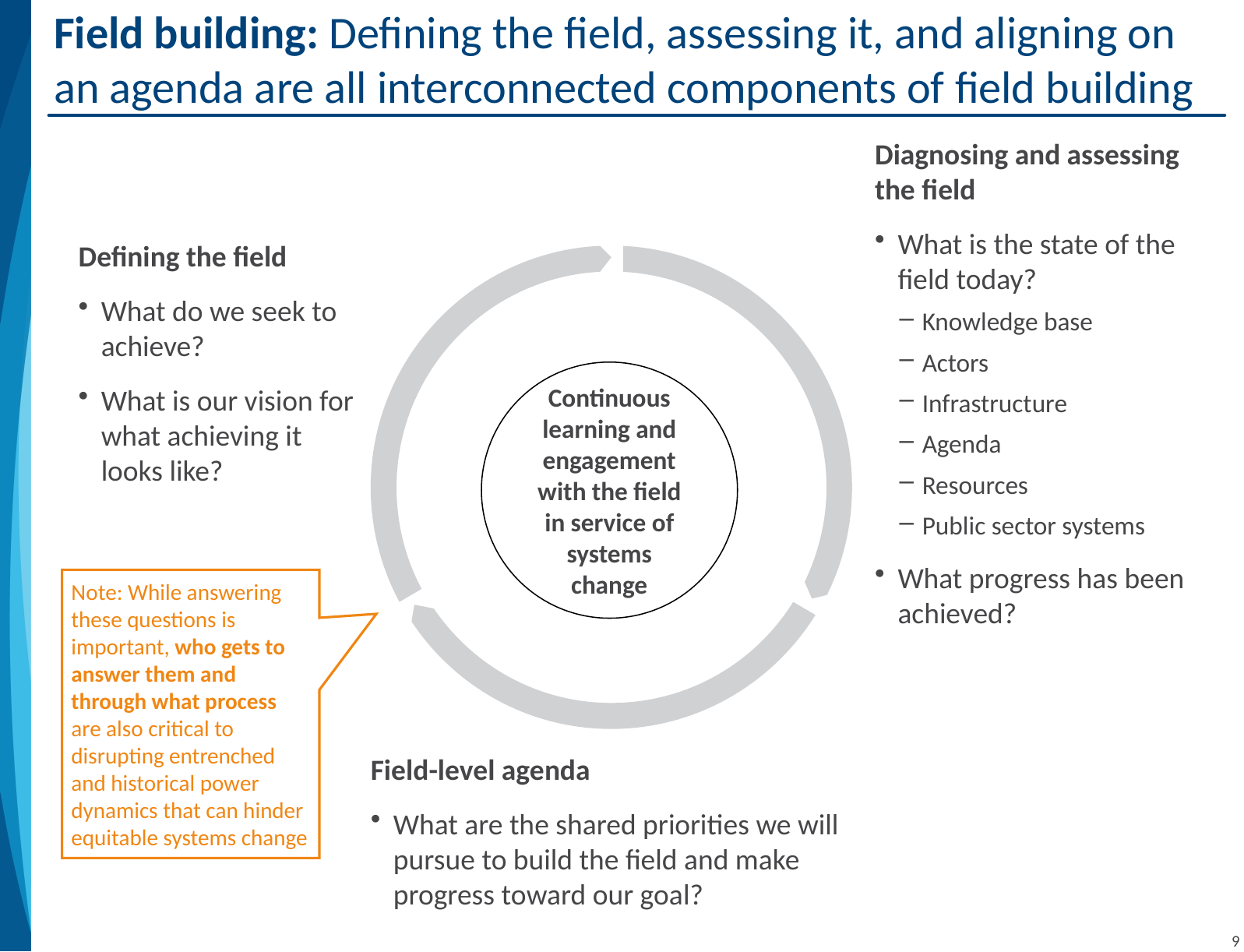

# Field building: Defining the field, assessing it, and aligning on an agenda are all interconnected components of field building
overall_0_132078050744127240 columns_2_132078050731307556 4_1_132078050352229053 5_1_132078050513892829 15_1_132083914240053919 8_0_132176988410354469 12_1_132177149004290709
Diagnosing and assessing the field
What is the state of the field today?
Knowledge base
Actors
Infrastructure
Agenda
Resources
Public sector systems
What progress has been achieved?
Defining the field
What do we seek to achieve?
What is our vision for what achieving it looks like?

Continuous learning and engagement with the field in service of systems change
Note: While answering these questions is important, who gets to answer them and through what process are also critical to disrupting entrenched and historical power dynamics that can hinder equitable systems change

Field-level agenda
What are the shared priorities we will pursue to build the field and make progress toward our goal?